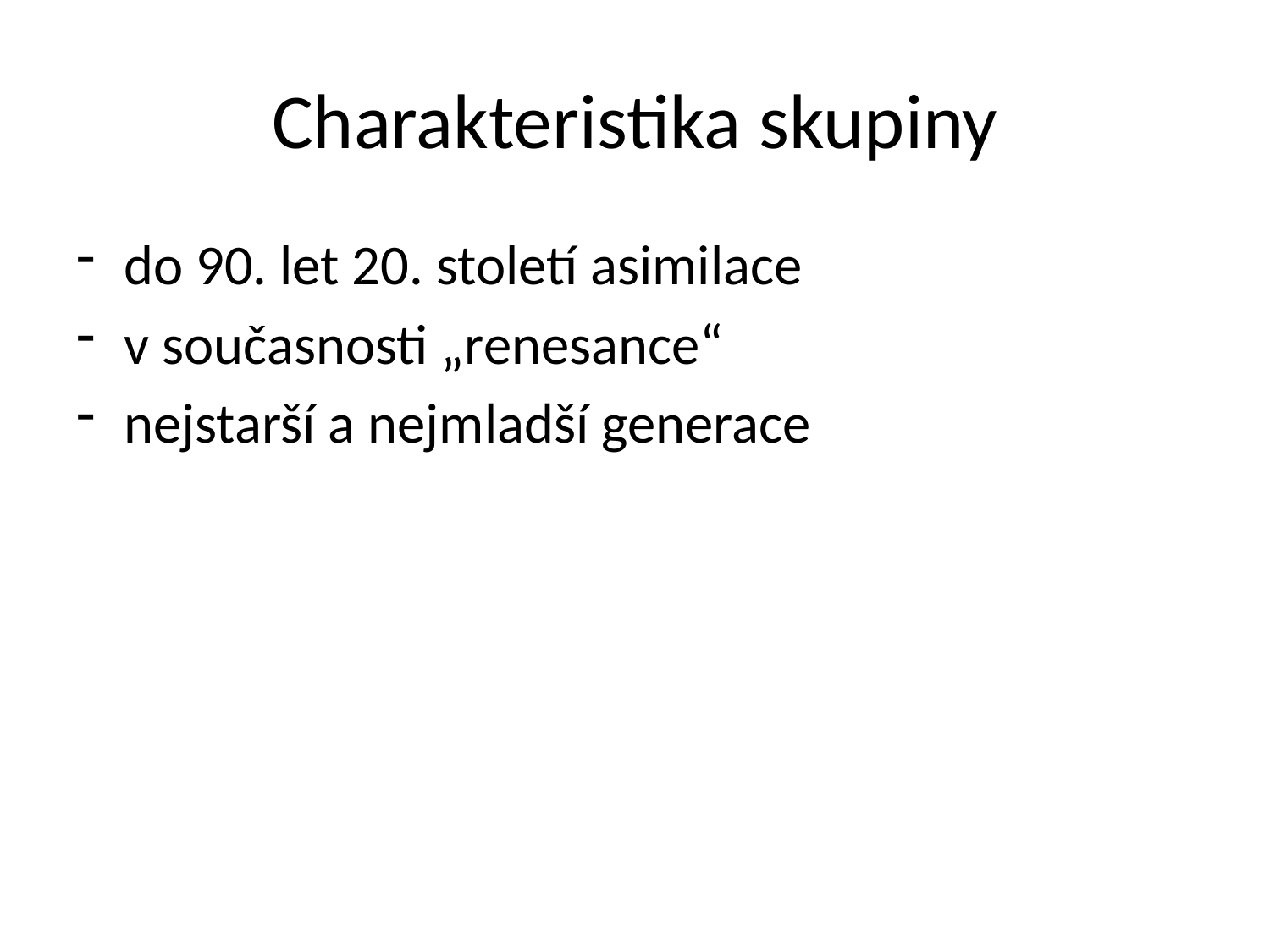

# Charakteristika skupiny
do 90. let 20. století asimilace
v současnosti „renesance“
nejstarší a nejmladší generace